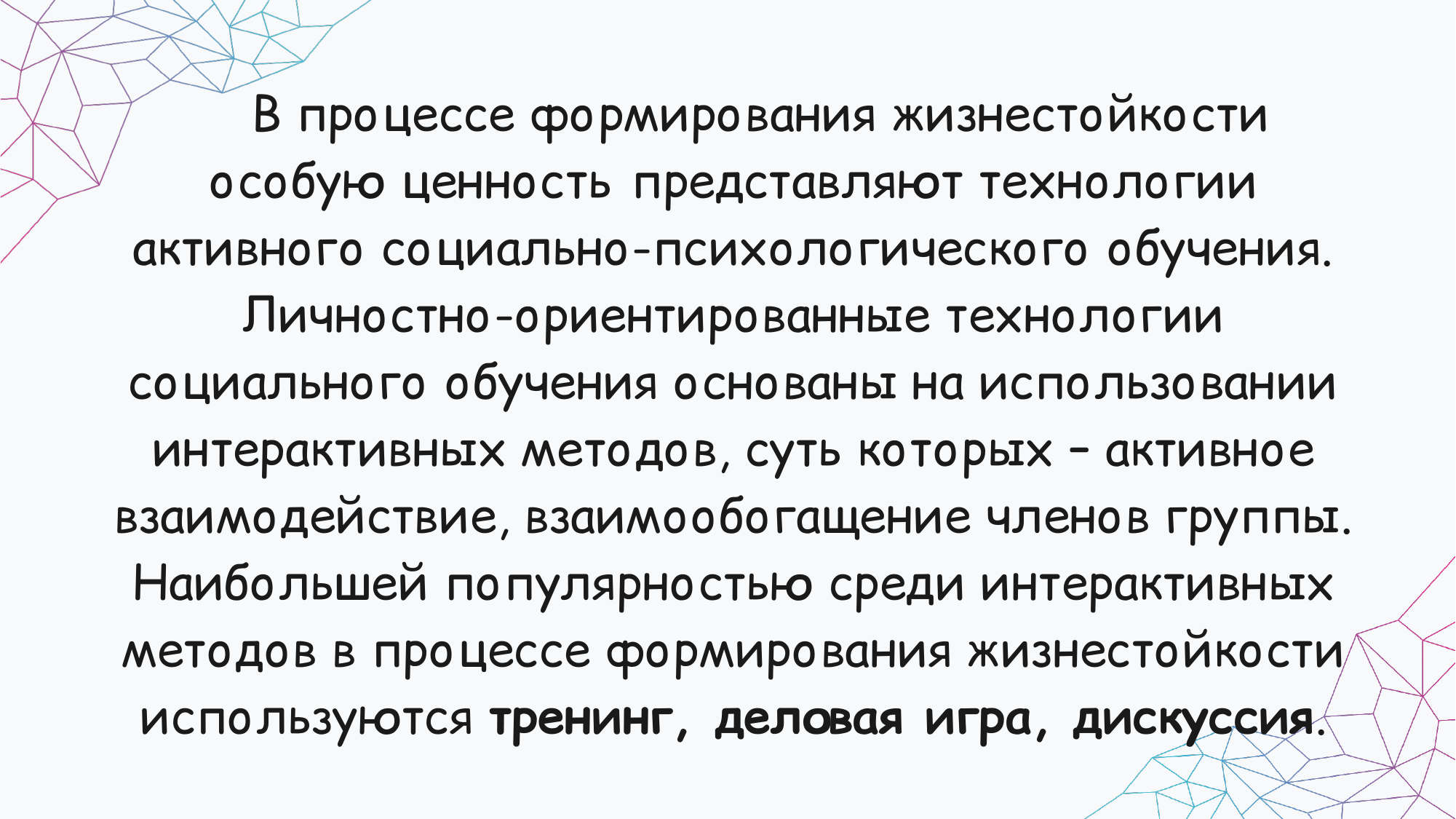

В процессе формирования жизнестойкости особую ценность представляют технологии активного социально-психологического обучения. Личностно-ориентированные технологии социального обучения основаны на использовании интерактивных методов, суть которых – активное взаимодействие, взаимообогащение членов группы. Наибольшей популярностью среди интерактивных методов в процессе формирования жизнестойкости используются тренинг, деловая игра, дискуссия.